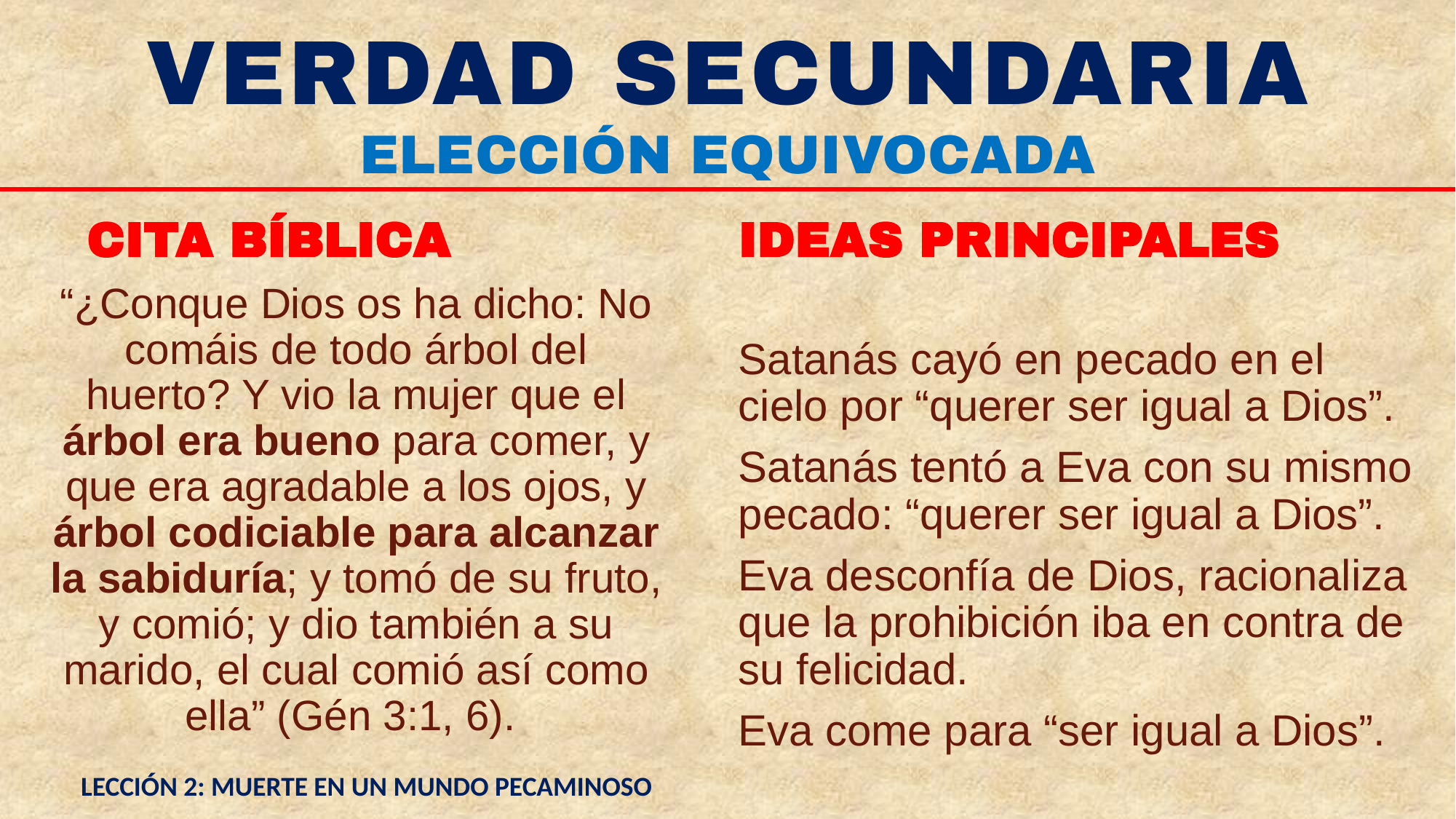

# VERDAD SECUNDARIA
ELECCIÓN EQUIVOCADA
CITA BÍBLICA
IDEAS PRINCIPALES
Satanás cayó en pecado en el cielo por “querer ser igual a Dios”.
Satanás tentó a Eva con su mismo pecado: “querer ser igual a Dios”.
Eva desconfía de Dios, racionaliza que la prohibición iba en contra de su felicidad.
Eva come para “ser igual a Dios”.
“¿Conque Dios os ha dicho: No comáis de todo árbol del huerto? Y vio la mujer que el árbol era bueno para comer, y que era agradable a los ojos, y árbol codiciable para alcanzar la sabiduría; y tomó de su fruto, y comió; y dio también a su marido, el cual comió así como ella” (Gén 3:1, 6).
LECCIÓN 2: MUERTE EN UN MUNDO PECAMINOSO